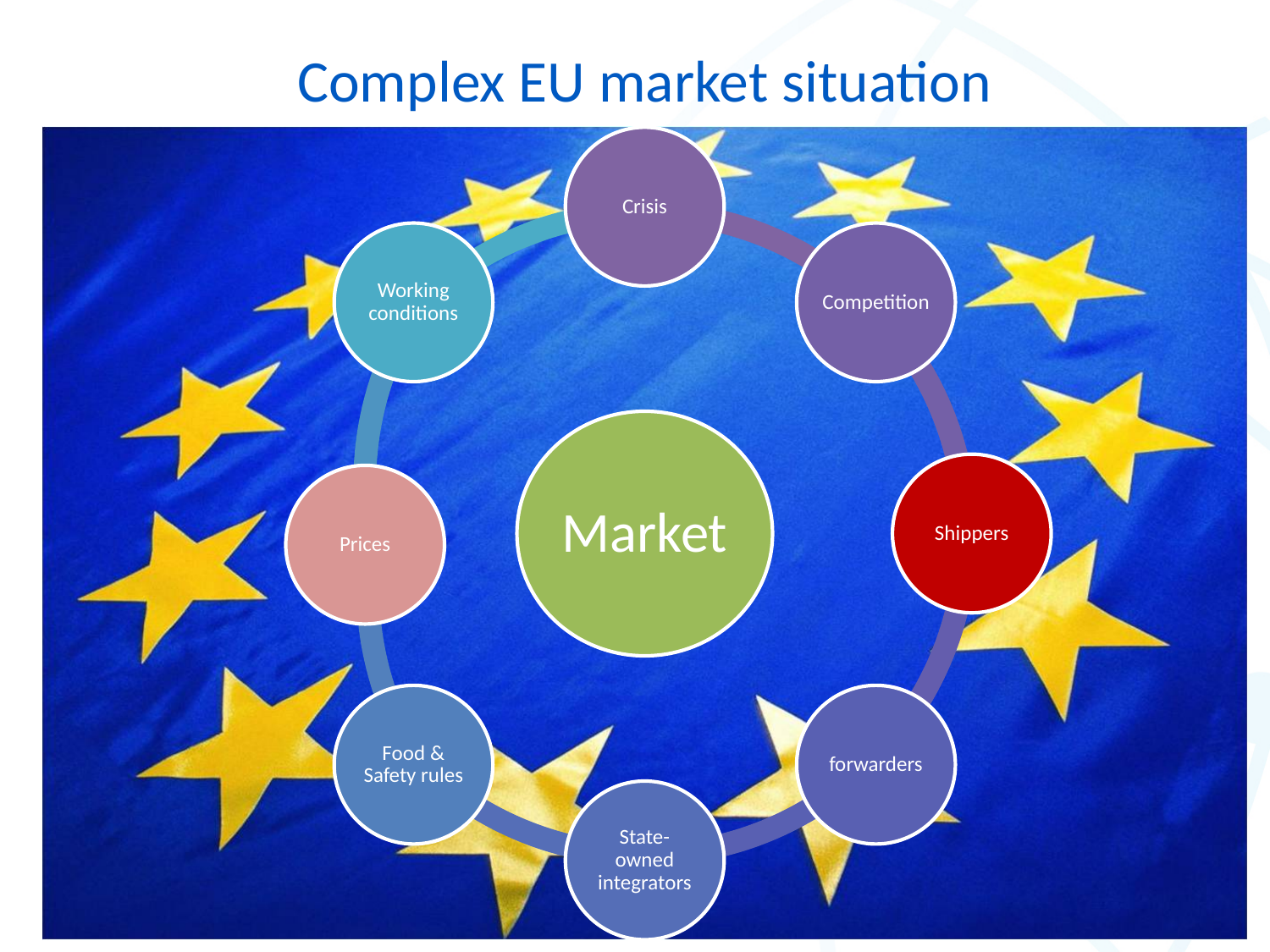

# Complex EU market situation
Market
Crisis
Competition
Shippers
forwarders
State-owned integrators
Food & Safety rules
Prices
Working conditions